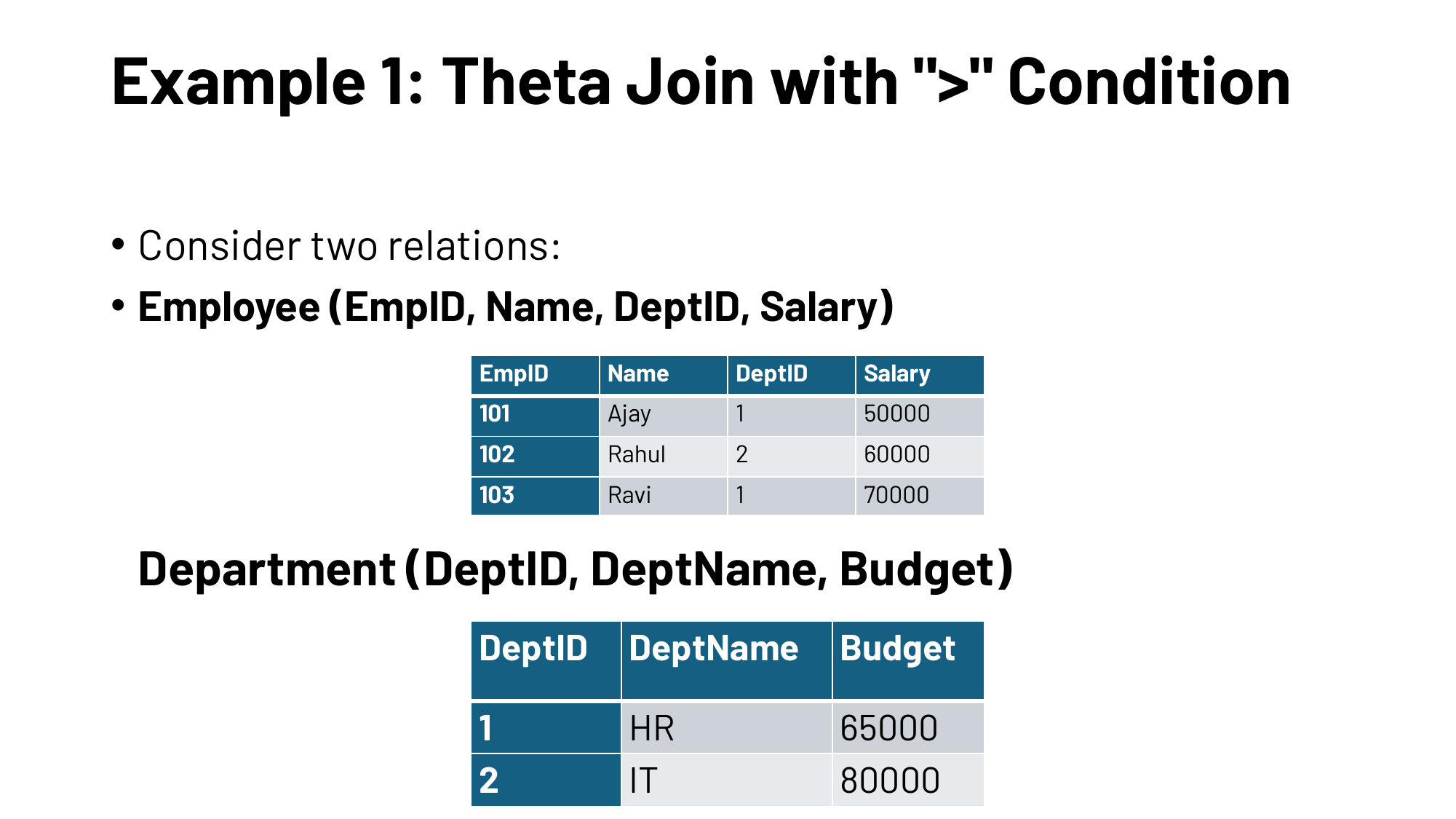

# Example 1: Theta Join with ">" Condition
Consider two relations:
Employee (EmpID, Name, DeptID, Salary)

| EmpID | Name | DeptID | Salary |
| --- | --- | --- | --- |
| 101 | Ajay | 1 | 50000 |
| 102 | Rahul | 2 | 60000 |
| 103 | Ravi | 1 | 70000 |
Department (DeptID, DeptName, Budget)
| DeptID | DeptName | Budget |
| --- | --- | --- |
| 1 | HR | 65000 |
| 2 | IT | 80000 |